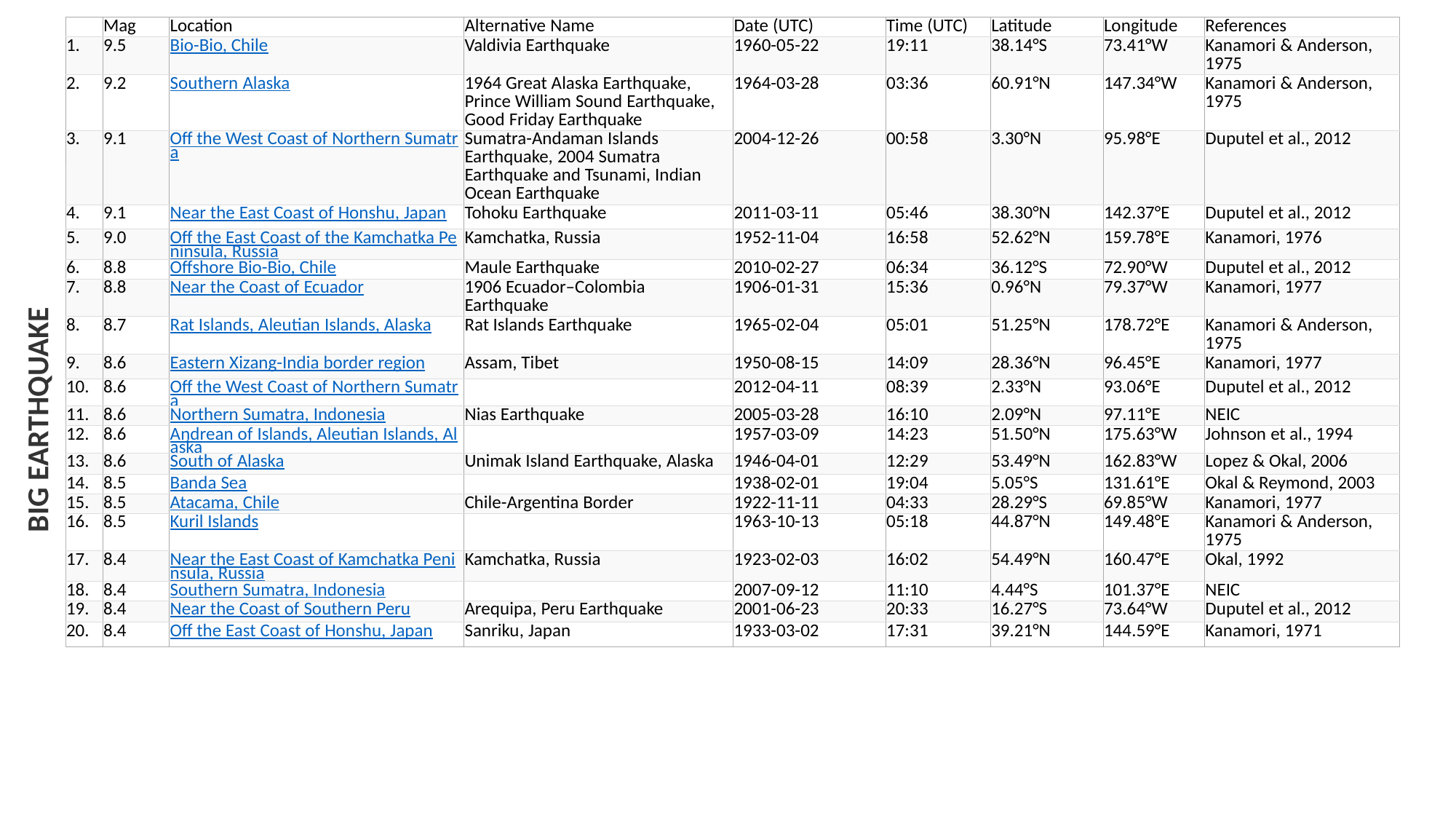

|  | Mag | Location | Alternative Name | Date (UTC) | Time (UTC) | Latitude | Longitude | References |
| --- | --- | --- | --- | --- | --- | --- | --- | --- |
| 1. | 9.5 | Bio-Bio, Chile | Valdivia Earthquake | 1960-05-22 | 19:11 | 38.14°S | 73.41°W | Kanamori & Anderson, 1975 |
| 2. | 9.2 | Southern Alaska | 1964 Great Alaska Earthquake, Prince William Sound Earthquake, Good Friday Earthquake | 1964-03-28 | 03:36 | 60.91°N | 147.34°W | Kanamori & Anderson, 1975 |
| 3. | 9.1 | Off the West Coast of Northern Sumatra | Sumatra-Andaman Islands Earthquake, 2004 Sumatra Earthquake and Tsunami, Indian Ocean Earthquake | 2004-12-26 | 00:58 | 3.30°N | 95.98°E | Duputel et al., 2012 |
| 4. | 9.1 | Near the East Coast of Honshu, Japan | Tohoku Earthquake | 2011-03-11 | 05:46 | 38.30°N | 142.37°E | Duputel et al., 2012 |
| 5. | 9.0 | Off the East Coast of the Kamchatka Peninsula, Russia | Kamchatka, Russia | 1952-11-04 | 16:58 | 52.62°N | 159.78°E | Kanamori, 1976 |
| 6. | 8.8 | Offshore Bio-Bio, Chile | Maule Earthquake | 2010-02-27 | 06:34 | 36.12°S | 72.90°W | Duputel et al., 2012 |
| 7. | 8.8 | Near the Coast of Ecuador | 1906 Ecuador–Colombia Earthquake | 1906-01-31 | 15:36 | 0.96°N | 79.37°W | Kanamori, 1977 |
| 8. | 8.7 | Rat Islands, Aleutian Islands, Alaska | Rat Islands Earthquake | 1965-02-04 | 05:01 | 51.25°N | 178.72°E | Kanamori & Anderson, 1975 |
| 9. | 8.6 | Eastern Xizang-India border region | Assam, Tibet | 1950-08-15 | 14:09 | 28.36°N | 96.45°E | Kanamori, 1977 |
| 10. | 8.6 | Off the West Coast of Northern Sumatra |  | 2012-04-11 | 08:39 | 2.33°N | 93.06°E | Duputel et al., 2012 |
| 11. | 8.6 | Northern Sumatra, Indonesia | Nias Earthquake | 2005-03-28 | 16:10 | 2.09°N | 97.11°E | NEIC |
| 12. | 8.6 | Andrean of Islands, Aleutian Islands, Alaska |  | 1957-03-09 | 14:23 | 51.50°N | 175.63°W | Johnson et al., 1994 |
| 13. | 8.6 | South of Alaska | Unimak Island Earthquake, Alaska | 1946-04-01 | 12:29 | 53.49°N | 162.83°W | Lopez & Okal, 2006 |
| 14. | 8.5 | Banda Sea |  | 1938-02-01 | 19:04 | 5.05°S | 131.61°E | Okal & Reymond, 2003 |
| 15. | 8.5 | Atacama, Chile | Chile-Argentina Border | 1922-11-11 | 04:33 | 28.29°S | 69.85°W | Kanamori, 1977 |
| 16. | 8.5 | Kuril Islands |  | 1963-10-13 | 05:18 | 44.87°N | 149.48°E | Kanamori & Anderson, 1975 |
| 17. | 8.4 | Near the East Coast of Kamchatka Peninsula, Russia | Kamchatka, Russia | 1923-02-03 | 16:02 | 54.49°N | 160.47°E | Okal, 1992 |
| 18. | 8.4 | Southern Sumatra, Indonesia |  | 2007-09-12 | 11:10 | 4.44°S | 101.37°E | NEIC |
| 19. | 8.4 | Near the Coast of Southern Peru | Arequipa, Peru Earthquake | 2001-06-23 | 20:33 | 16.27°S | 73.64°W | Duputel et al., 2012 |
| 20. | 8.4 | Off the East Coast of Honshu, Japan | Sanriku, Japan | 1933-03-02 | 17:31 | 39.21°N | 144.59°E | Kanamori, 1971 |
BIG EARTHQUAKE